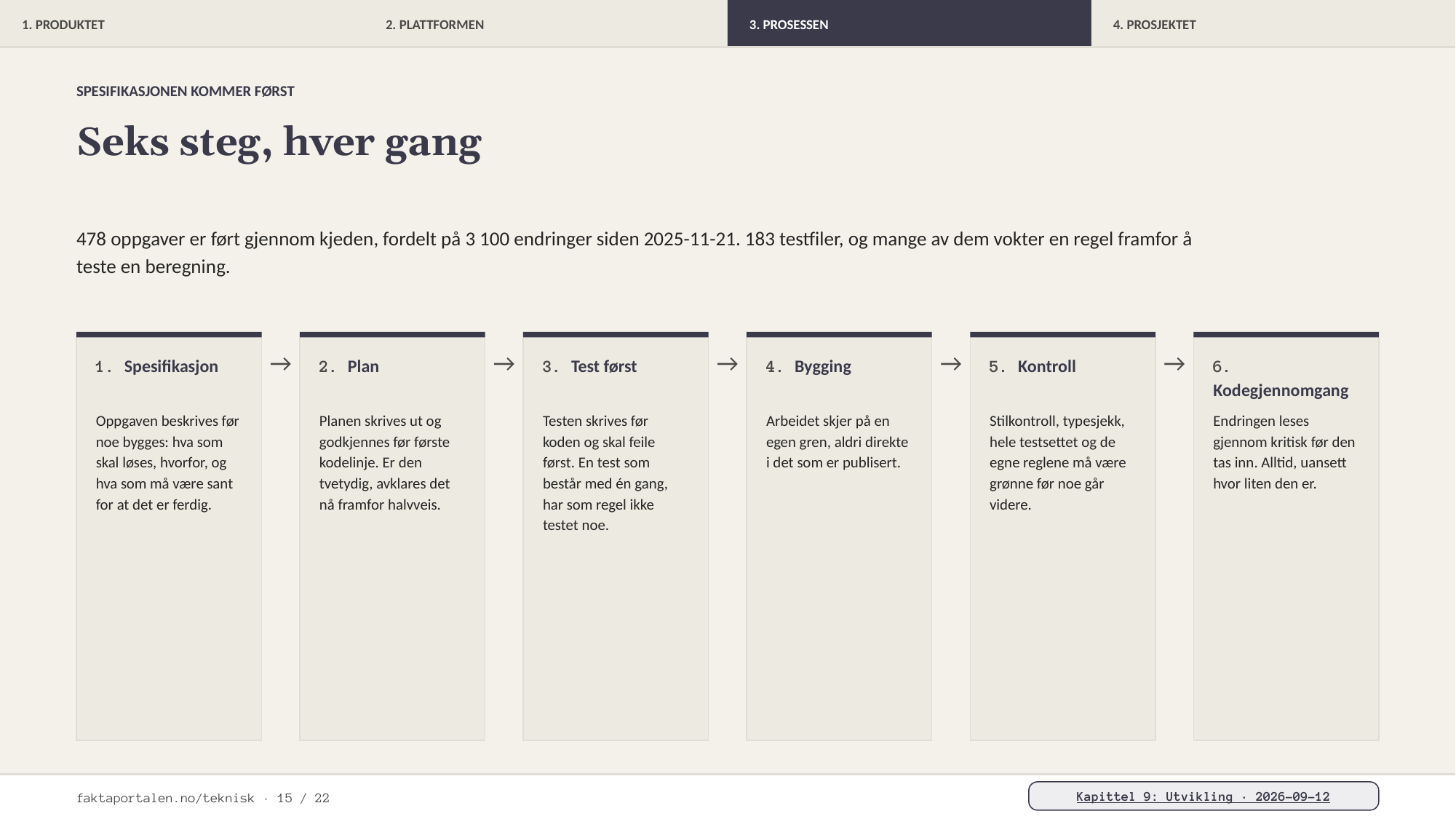

1. PRODUKTET

2. PLATTFORMEN

3. PROSESSEN

4. PROSJEKTET

SPESIFIKASJONEN KOMMER FØRST
Seks steg, hver gang
478 oppgaver er ført gjennom kjeden, fordelt på 3 100 endringer siden 2025-11-21. 183 testfiler, og mange av dem vokter en regel framfor å teste en beregning.

→
→
→
→
→
1. Spesifikasjon
2. Plan
3. Test først
4. Bygging
5. Kontroll
6. Kodegjennomgang
Oppgaven beskrives før noe bygges: hva som skal løses, hvorfor, og hva som må være sant for at det er ferdig.
Planen skrives ut og godkjennes før første kodelinje. Er den tvetydig, avklares det nå framfor halvveis.
Testen skrives før koden og skal feile først. En test som består med én gang, har som regel ikke testet noe.
Arbeidet skjer på en egen gren, aldri direkte i det som er publisert.
Stilkontroll, typesjekk, hele testsettet og de egne reglene må være grønne før noe går videre.
Endringen leses gjennom kritisk før den tas inn. Alltid, uansett hvor liten den er.

faktaportalen.no/teknisk · 15 / 22
Kapittel 9: Utvikling · 2026-09-12